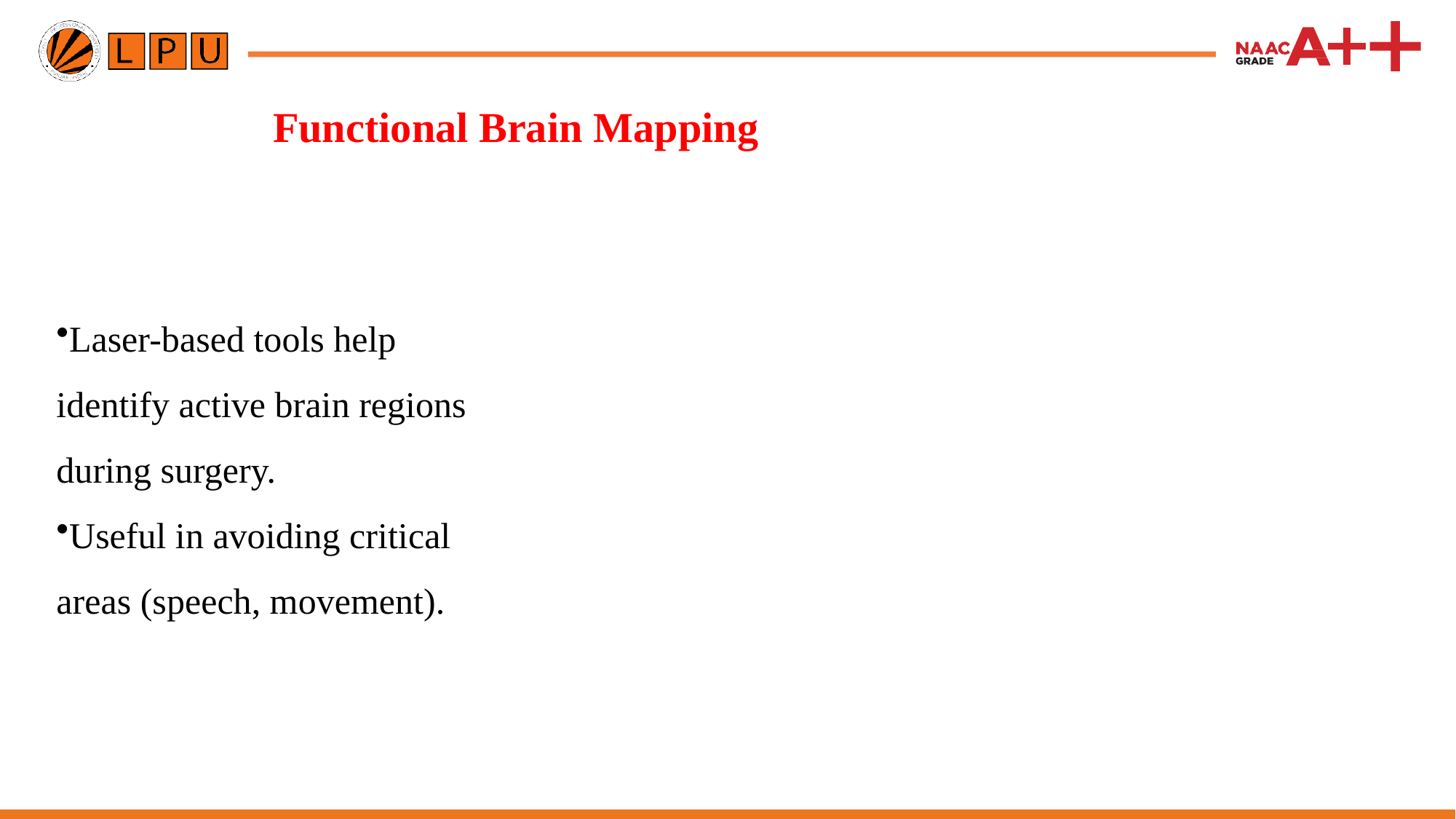

# Functional Brain Mapping

Laser-based tools help identify active brain regions during surgery.
Useful in avoiding critical areas (speech, movement).